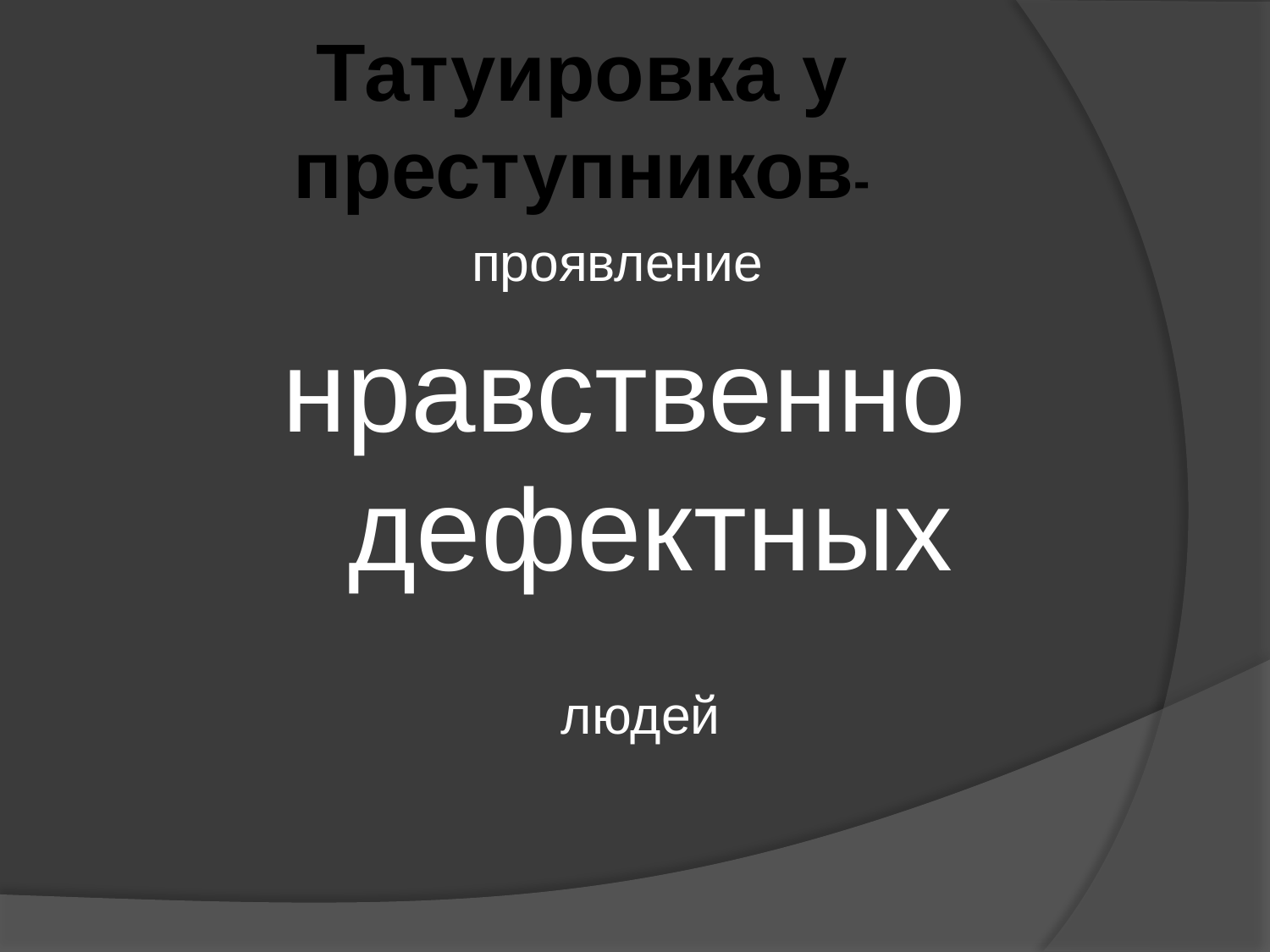

# Татуировка у преступников-
проявление
нравственно дефектных
 людей